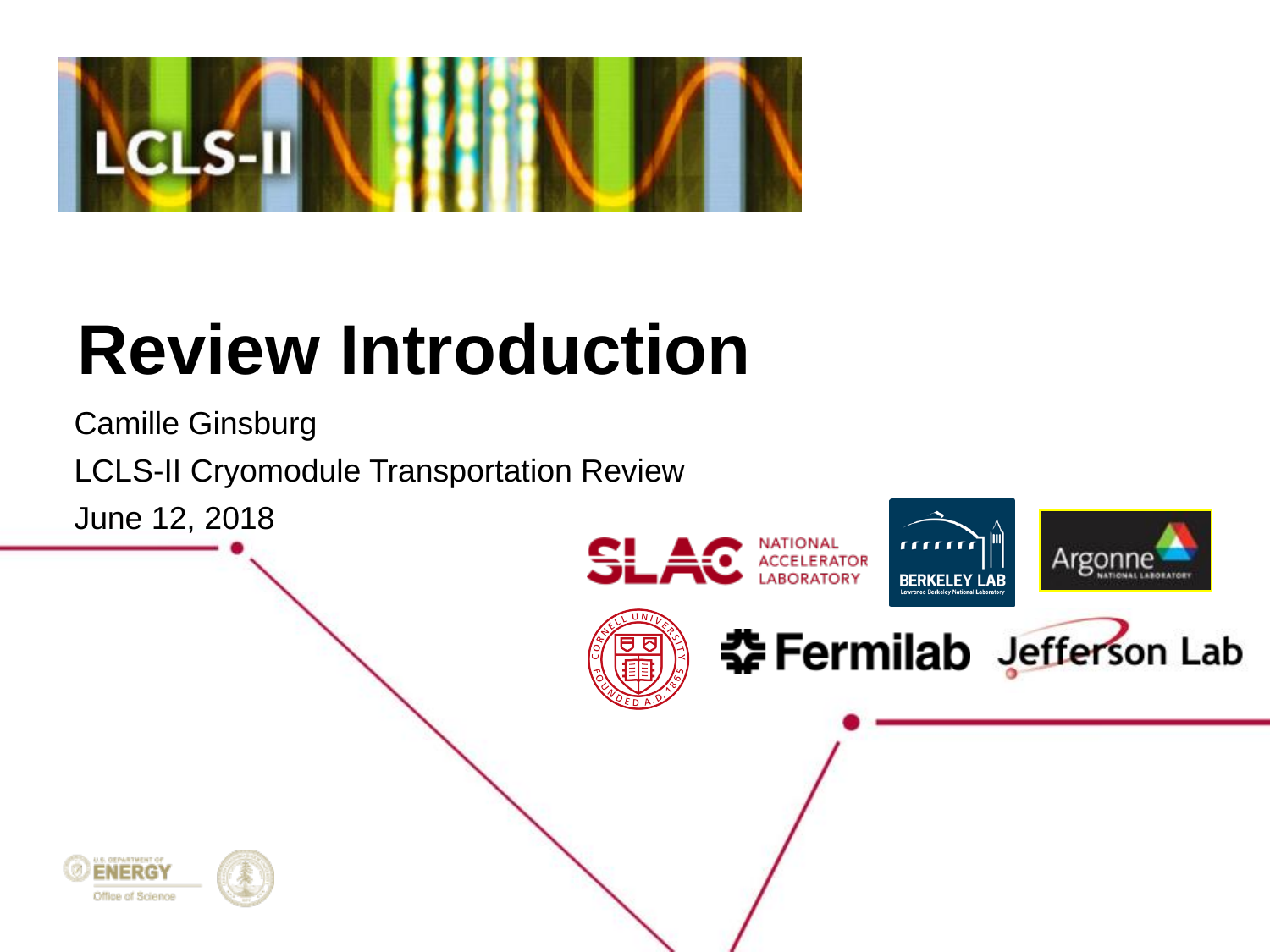

# Review Introduction
Camille Ginsburg
LCLS-II Cryomodule Transportation Review
June 12, 2018